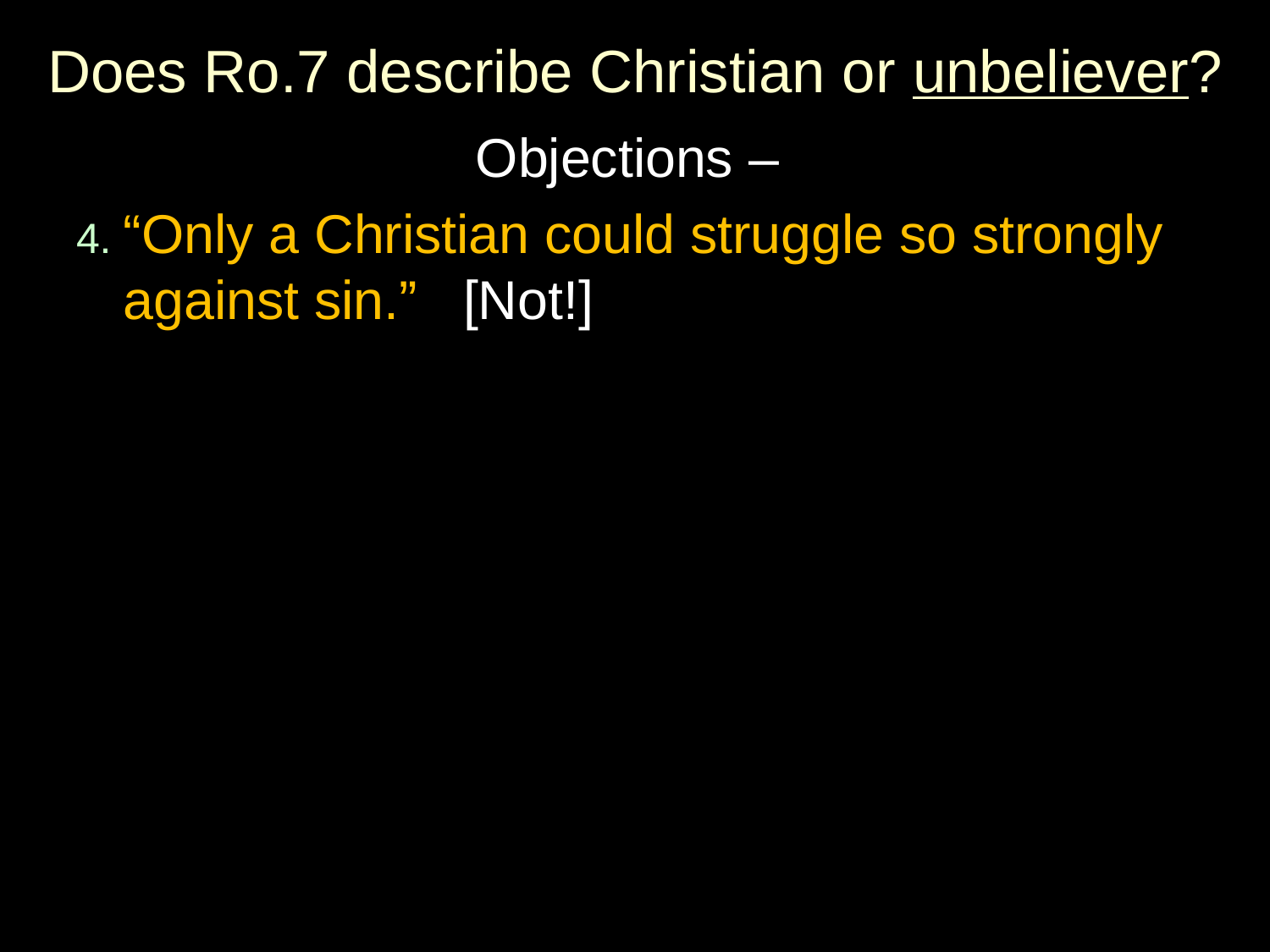

# Does Ro.7 describe Christian or unbeliever?
Objections –
4. “Only a Christian could struggle so strongly against sin.”   [Not!]